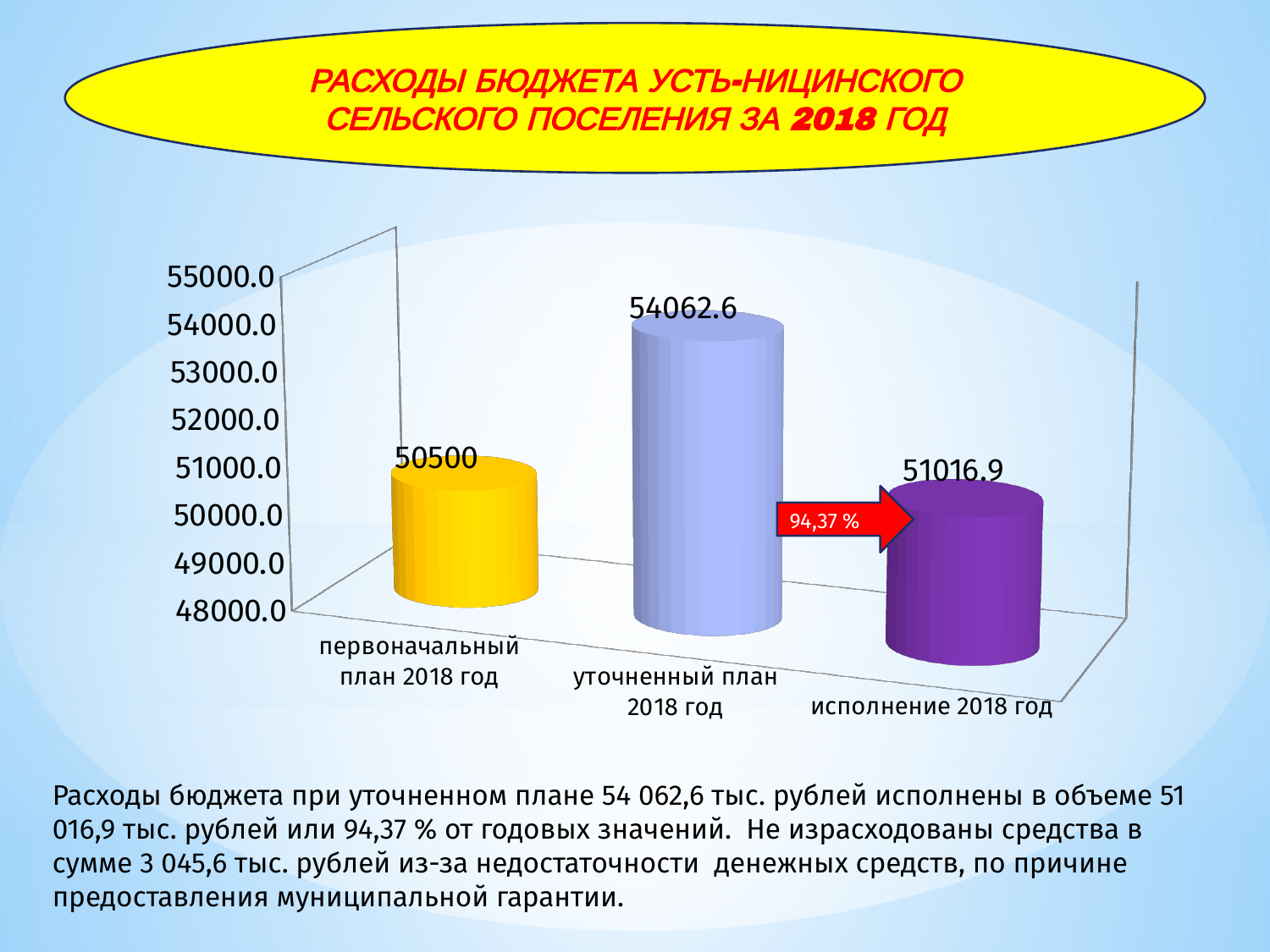

РАСХОДЫ БЮДЖЕТА УСТЬ-НИЦИНСКОГО СЕЛЬСКОГО ПОСЕЛЕНИЯ ЗА 2018 ГОД
#

[unsupported chart]

Расходы бюджета при уточненном плане 54 062,6 тыс. рублей исполнены в объеме 51 016,9 тыс. рублей или 94,37 % от годовых значений.  Не израсходованы средства в сумме 3 045,6 тыс. рублей из-за недостаточности  денежных средств, по причине предоставления муниципальной гарантии.